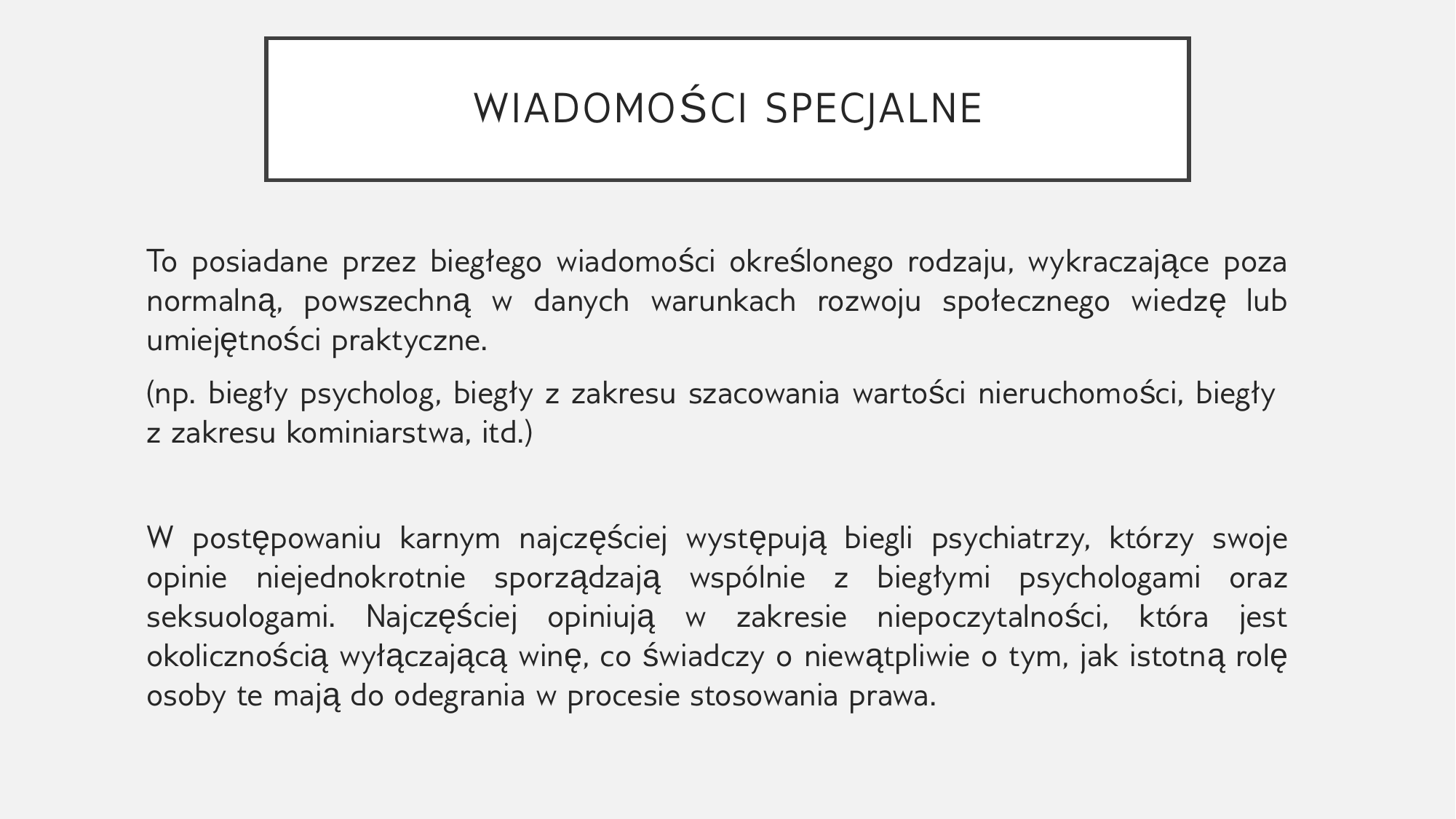

# Wiadomości specjalne
To posiadane przez biegłego wiadomości określonego rodzaju, wykraczające poza normalną, powszechną w danych warunkach rozwoju społecznego wiedzę lub umiejętności praktyczne.
(np. biegły psycholog, biegły z zakresu szacowania wartości nieruchomości, biegły  z zakresu kominiarstwa, itd.)

W postępowaniu karnym najczęściej występują biegli psychiatrzy, którzy swoje opinie niejednokrotnie sporządzają wspólnie z biegłymi psychologami oraz seksuologami. Najczęściej opiniują w zakresie niepoczytalności, która jest okolicznością wyłączającą winę, co świadczy o niewątpliwie o tym, jak istotną rolę osoby te mają do odegrania w procesie stosowania prawa.